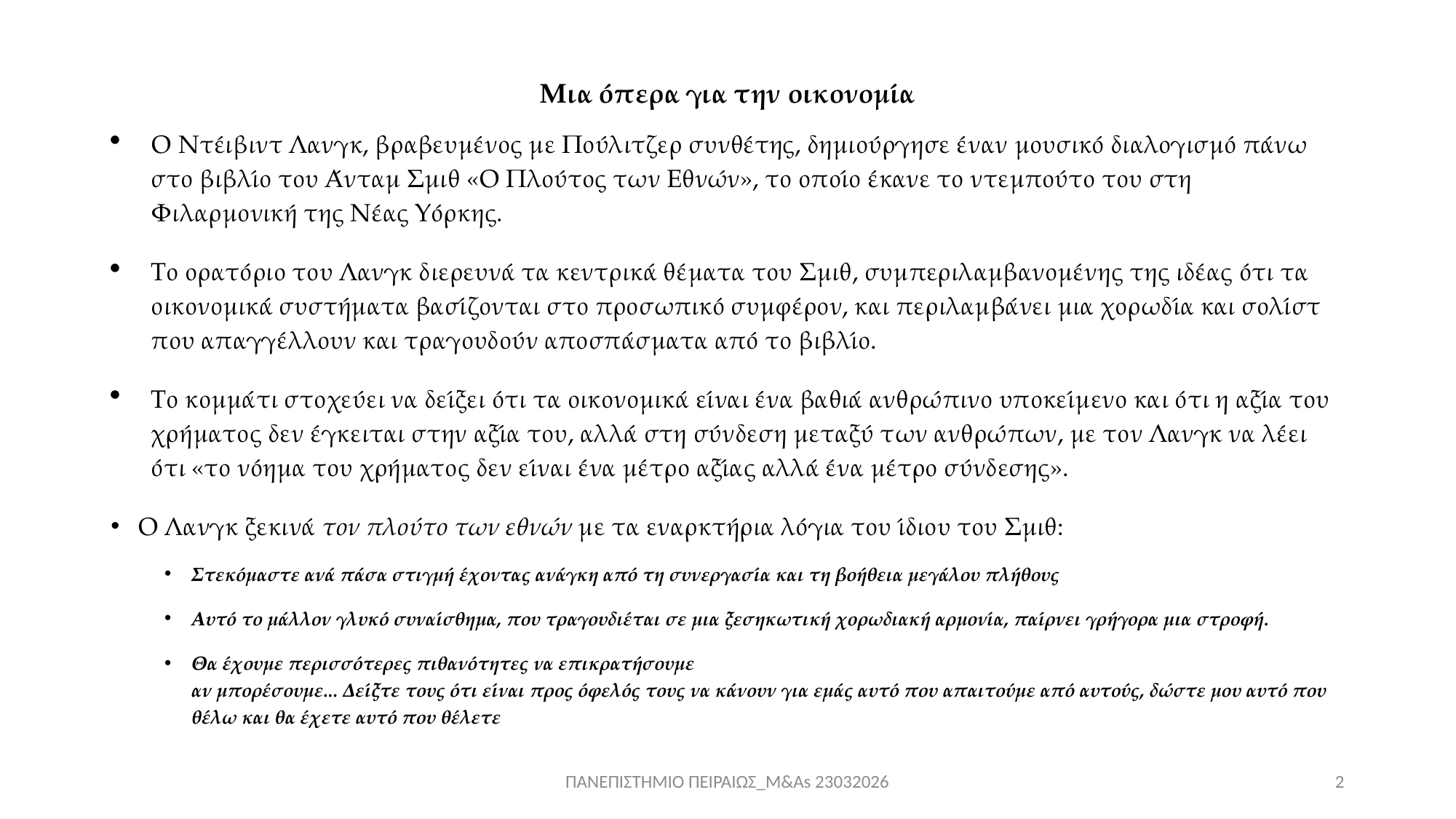

# Μια όπερα για την οικονομία
Ο Ντέιβιντ Λανγκ, βραβευμένος με Πούλιτζερ συνθέτης, δημιούργησε έναν μουσικό διαλογισμό πάνω στο βιβλίο του Άνταμ Σμιθ «Ο Πλούτος των Εθνών», το οποίο έκανε το ντεμπούτο του στη Φιλαρμονική της Νέας Υόρκης.
Το ορατόριο του Λανγκ διερευνά τα κεντρικά θέματα του Σμιθ, συμπεριλαμβανομένης της ιδέας ότι τα οικονομικά συστήματα βασίζονται στο προσωπικό συμφέρον, και περιλαμβάνει μια χορωδία και σολίστ που απαγγέλλουν και τραγουδούν αποσπάσματα από το βιβλίο.
Το κομμάτι στοχεύει να δείξει ότι τα οικονομικά είναι ένα βαθιά ανθρώπινο υποκείμενο και ότι η αξία του χρήματος δεν έγκειται στην αξία του, αλλά στη σύνδεση μεταξύ των ανθρώπων, με τον Λανγκ να λέει ότι «το νόημα του χρήματος δεν είναι ένα μέτρο αξίας αλλά ένα μέτρο σύνδεσης».
Ο Λανγκ ξεκινά τον πλούτο των εθνών με τα εναρκτήρια λόγια του ίδιου του Σμιθ:
Στεκόμαστε ανά πάσα στιγμή έχοντας ανάγκη από τη συνεργασία και τη βοήθεια μεγάλου πλήθους
Αυτό το μάλλον γλυκό συναίσθημα, που τραγουδιέται σε μια ξεσηκωτική χορωδιακή αρμονία, παίρνει γρήγορα μια στροφή.
Θα έχουμε περισσότερες πιθανότητες να επικρατήσουμε
αν μπορέσουμε... Δείξτε τους ότι είναι προς όφελός τους να κάνουν για εμάς αυτό που απαιτούμε από αυτούς, δώστε μου αυτό που θέλω και θα έχετε αυτό που θέλετε

ΠΑΝΕΠΙΣΤΗΜΙΟ ΠΕΙΡΑΙΩΣ_M&As 23032026
2